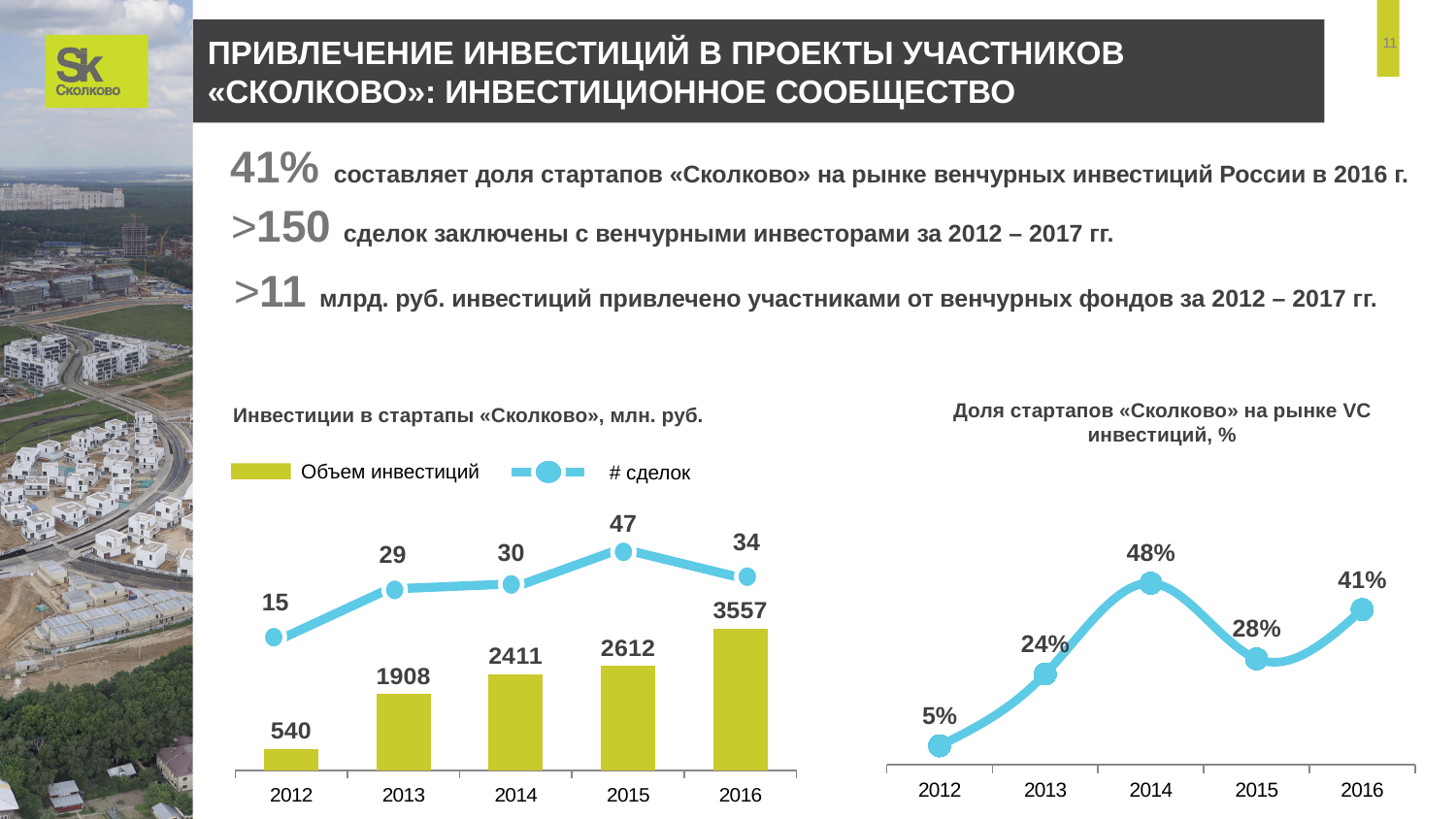

# ПРИВЛЕЧЕНИЕ ИНВЕСТИЦИЙ В ПРОЕКТЫ УЧАСТНИКОВ «СКОЛКОВО»: ИНВЕСТИЦИОННОЕ СООБЩЕСТВО
41% составляет доля стартапов «Сколково» на рынке венчурных инвестиций России в 2016 г.
>150 сделок заключены с венчурными инвесторами за 2012 – 2017 гг.
>11 млрд. руб. инвестиций привлечено участниками от венчурных фондов за 2012 – 2017 гг.
Инвестиции в стартапы «Сколково», млн. руб.
Доля стартапов «Сколково» на рынке VC инвестиций, %

Объем инвестиций

# сделок
47
34
30
29

15

### Chart

| Category | Ряд 1 |
|---|---|
| 2012 | 0.05 |
| 2013 | 0.24 |
| 2014 | 0.48 |
| 2015 | 0.28 |
| 2016 | 0.41 |

### Chart

| Category | Ряд 1 |
|---|---|
| 2012 | 540.0 |
| 2013 | 1908.0 |
| 2014 | 2411.0 |
| 2015 | 2612.0 |
| 2016 | 3557.0 |